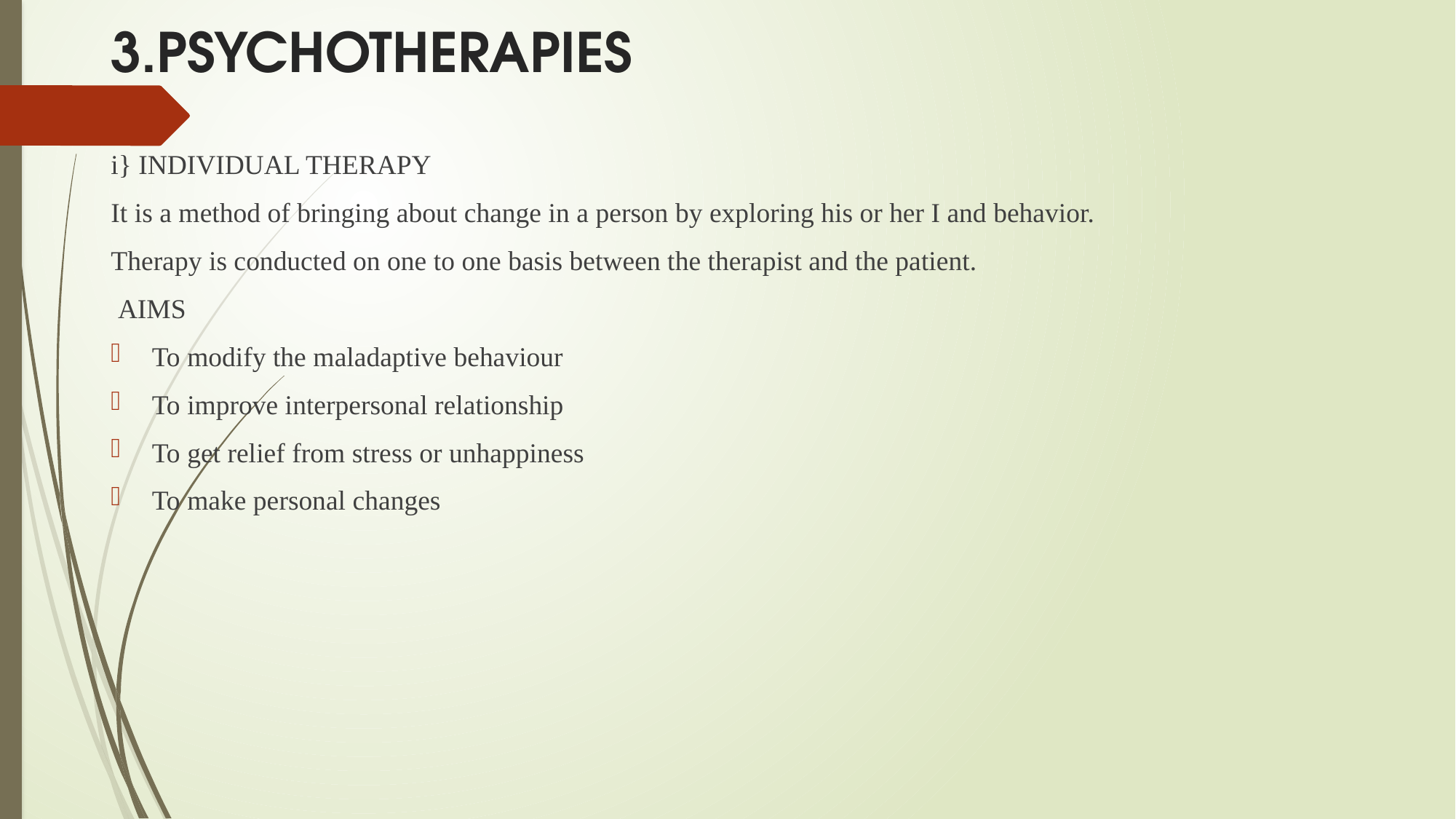

# 3.PSYCHOTHERAPIES
i} INDIVIDUAL THERAPY
It is a method of bringing about change in a person by exploring his or her I and behavior.
Therapy is conducted on one to one basis between the therapist and the patient.
 AIMS
To modify the maladaptive behaviour
To improve interpersonal relationship
To get relief from stress or unhappiness
To make personal changes